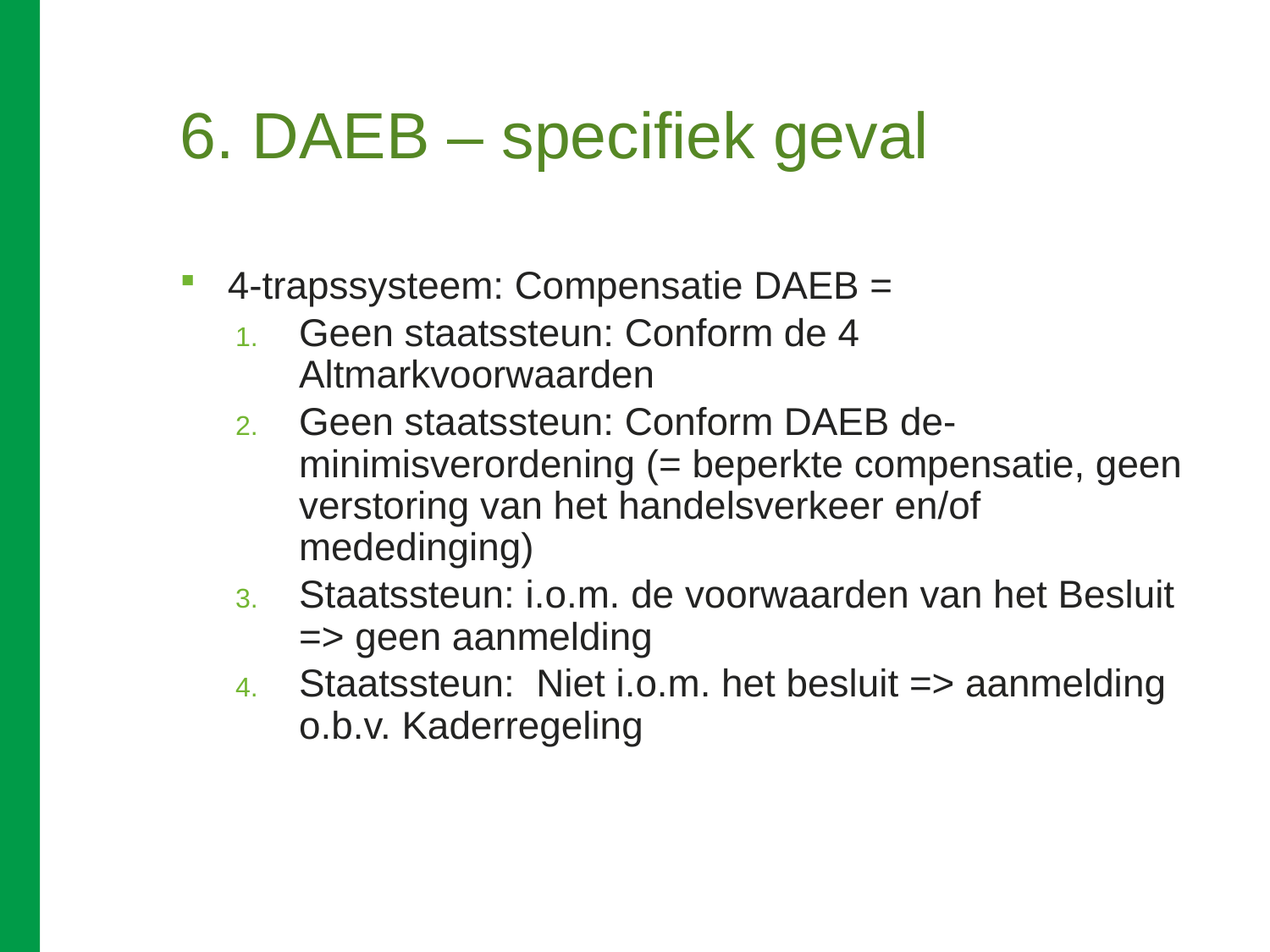

# 6. DAEB – specifiek geval
4-trapssysteem: Compensatie DAEB =
Geen staatssteun: Conform de 4 Altmarkvoorwaarden
Geen staatssteun: Conform DAEB de-minimisverordening (= beperkte compensatie, geen verstoring van het handelsverkeer en/of mededinging)
Staatssteun: i.o.m. de voorwaarden van het Besluit => geen aanmelding
Staatssteun:  Niet i.o.m. het besluit => aanmelding o.b.v. Kaderregeling